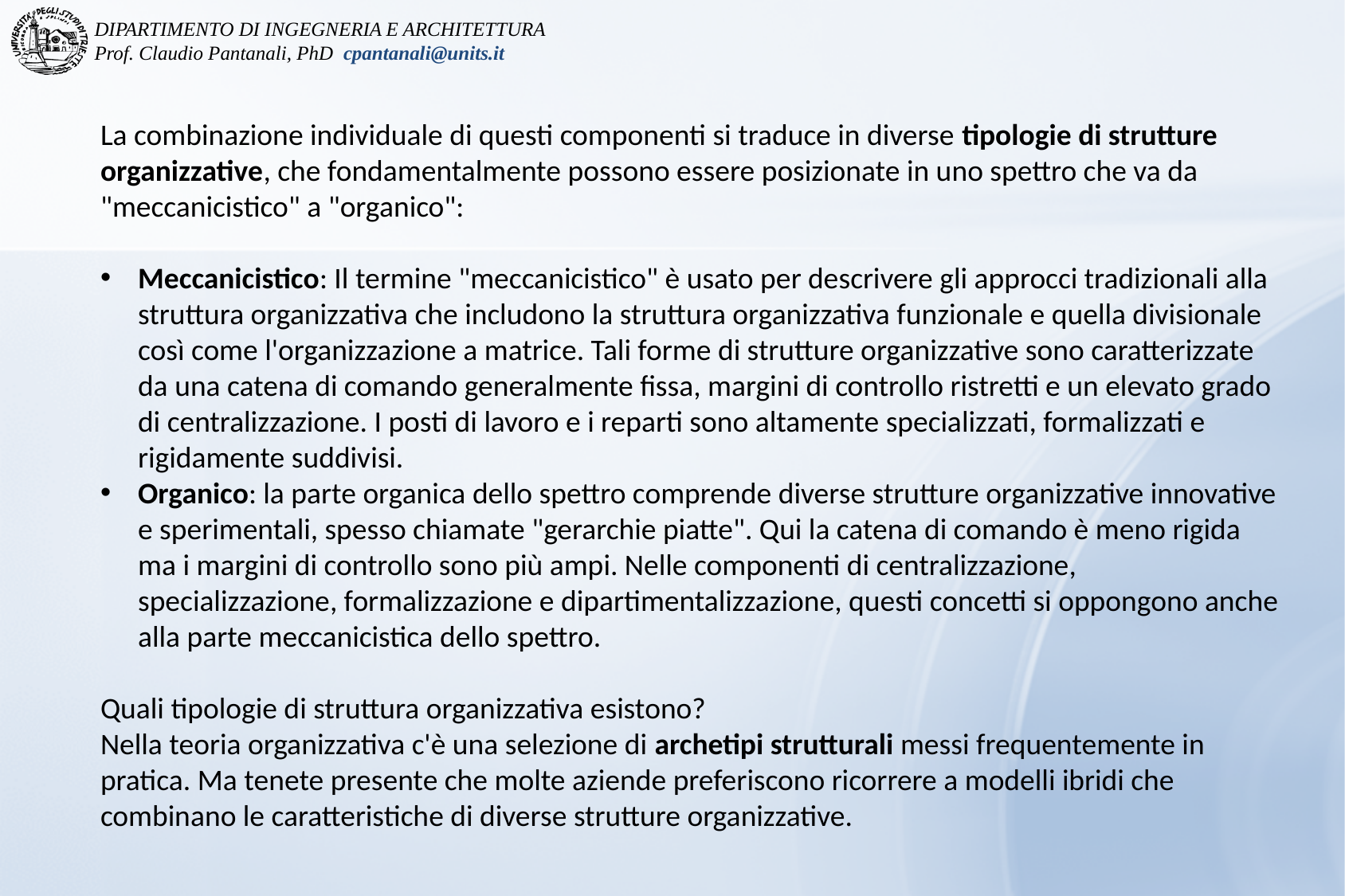

La combinazione individuale di questi componenti si traduce in diverse tipologie di strutture organizzative, che fondamentalmente possono essere posizionate in uno spettro che va da "meccanicistico" a "organico":

Meccanicistico: Il termine "meccanicistico" è usato per descrivere gli approcci tradizionali alla struttura organizzativa che includono la struttura organizzativa funzionale e quella divisionale così come l'organizzazione a matrice. Tali forme di strutture organizzative sono caratterizzate da una catena di comando generalmente fissa, margini di controllo ristretti e un elevato grado di centralizzazione. I posti di lavoro e i reparti sono altamente specializzati, formalizzati e rigidamente suddivisi.
Organico: la parte organica dello spettro comprende diverse strutture organizzative innovative e sperimentali, spesso chiamate "gerarchie piatte". Qui la catena di comando è meno rigida ma i margini di controllo sono più ampi. Nelle componenti di centralizzazione, specializzazione, formalizzazione e dipartimentalizzazione, questi concetti si oppongono anche alla parte meccanicistica dello spettro.

Quali tipologie di struttura organizzativa esistono?
Nella teoria organizzativa c'è una selezione di archetipi strutturali messi frequentemente in pratica. Ma tenete presente che molte aziende preferiscono ricorrere a modelli ibridi che combinano le caratteristiche di diverse strutture organizzative.